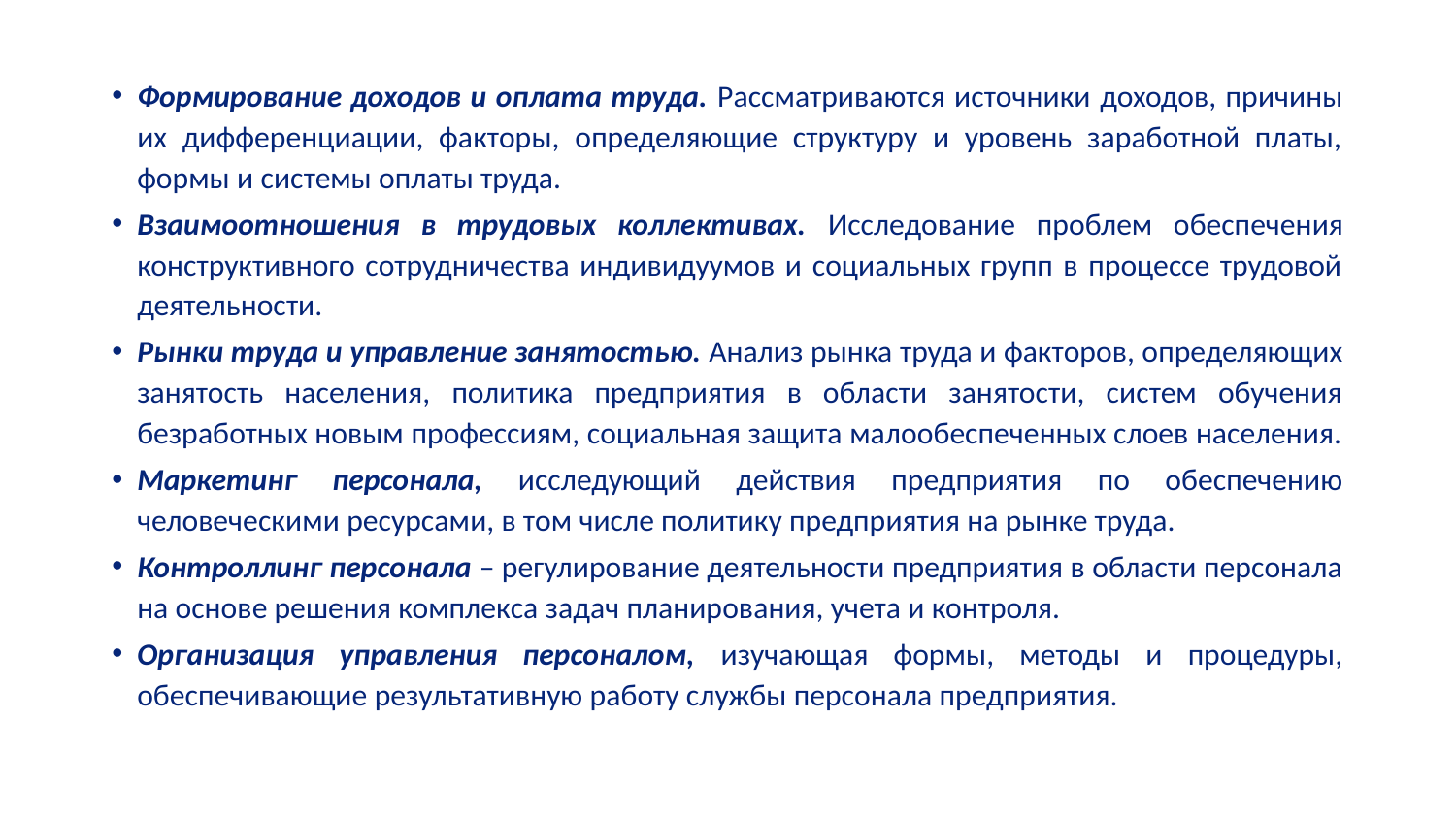

Формирование доходов и оплата труда. Рассматриваются источники доходов, причины их дифференциации, факторы, определяющие структуру и уровень заработной платы, формы и системы оплаты труда.
Взаимоотношения в трудовых коллективах. Исследование проблем обеспечения конструктивного сотрудничества индивидуумов и социальных групп в процессе трудовой деятельности.
Рынки труда и управление занятостью. Анализ рынка труда и факторов, определяющих занятость населения, политика предприятия в области занятости, систем обучения безработных новым профессиям, социальная защита малообеспеченных слоев населения.
Маркетинг персонала, исследующий действия предприятия по обеспечению человеческими ресурсами, в том числе политику предприятия на рынке труда.
Контроллинг персонала – регулирование деятельности предприятия в области персонала на основе решения комплекса задач планирования, учета и контроля.
Организация управления персоналом, изучающая формы, методы и процедуры, обеспечивающие результативную работу службы персонала предприятия.